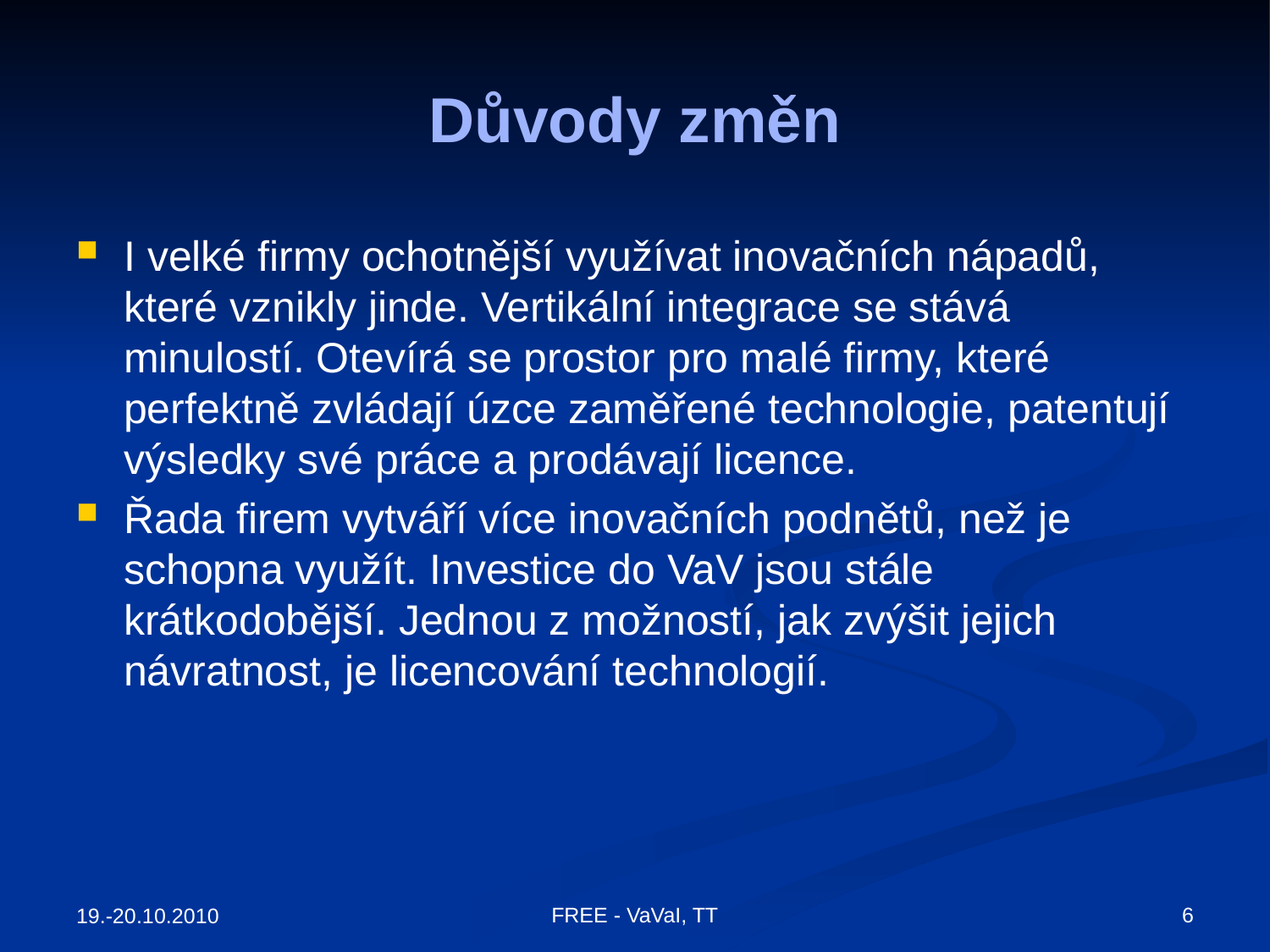

# Důvody změn
I velké firmy ochotnější využívat inovačních nápadů, které vznikly jinde. Vertikální integrace se stává minulostí. Otevírá se prostor pro malé firmy, které perfektně zvládají úzce zaměřené technologie, patentují výsledky své práce a prodávají licence.
Řada firem vytváří více inovačních podnětů, než je schopna využít. Investice do VaV jsou stále krátkodobější. Jednou z možností, jak zvýšit jejich návratnost, je licencování technologií.

FREE - VaVaI, TT
6
19.-20.10.2010